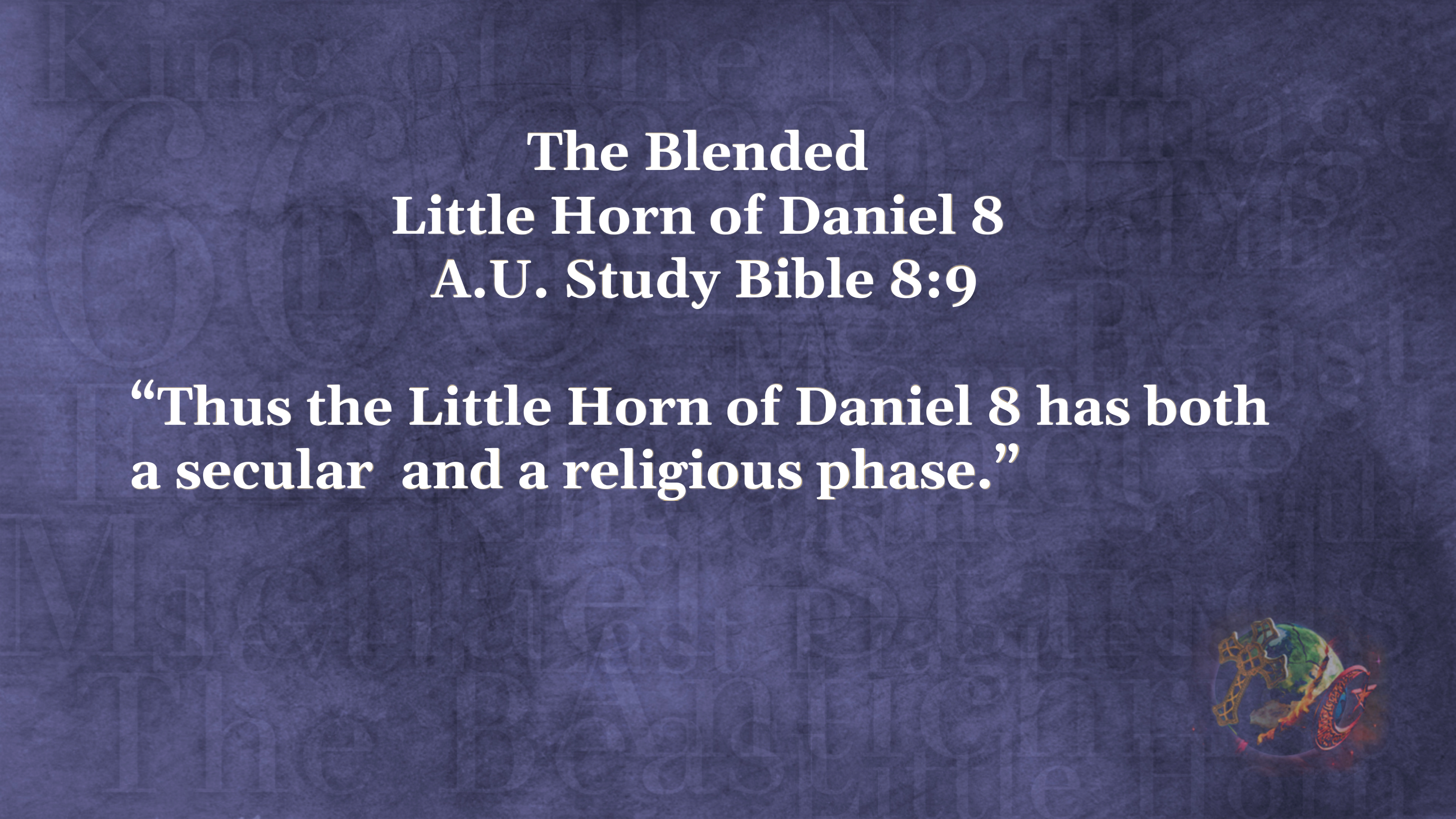

The Blended
Little Horn of Daniel 8
A.U. Study Bible 8:9

“Thus the Little Horn of Daniel 8 has both
a secular  and a religious phase.”